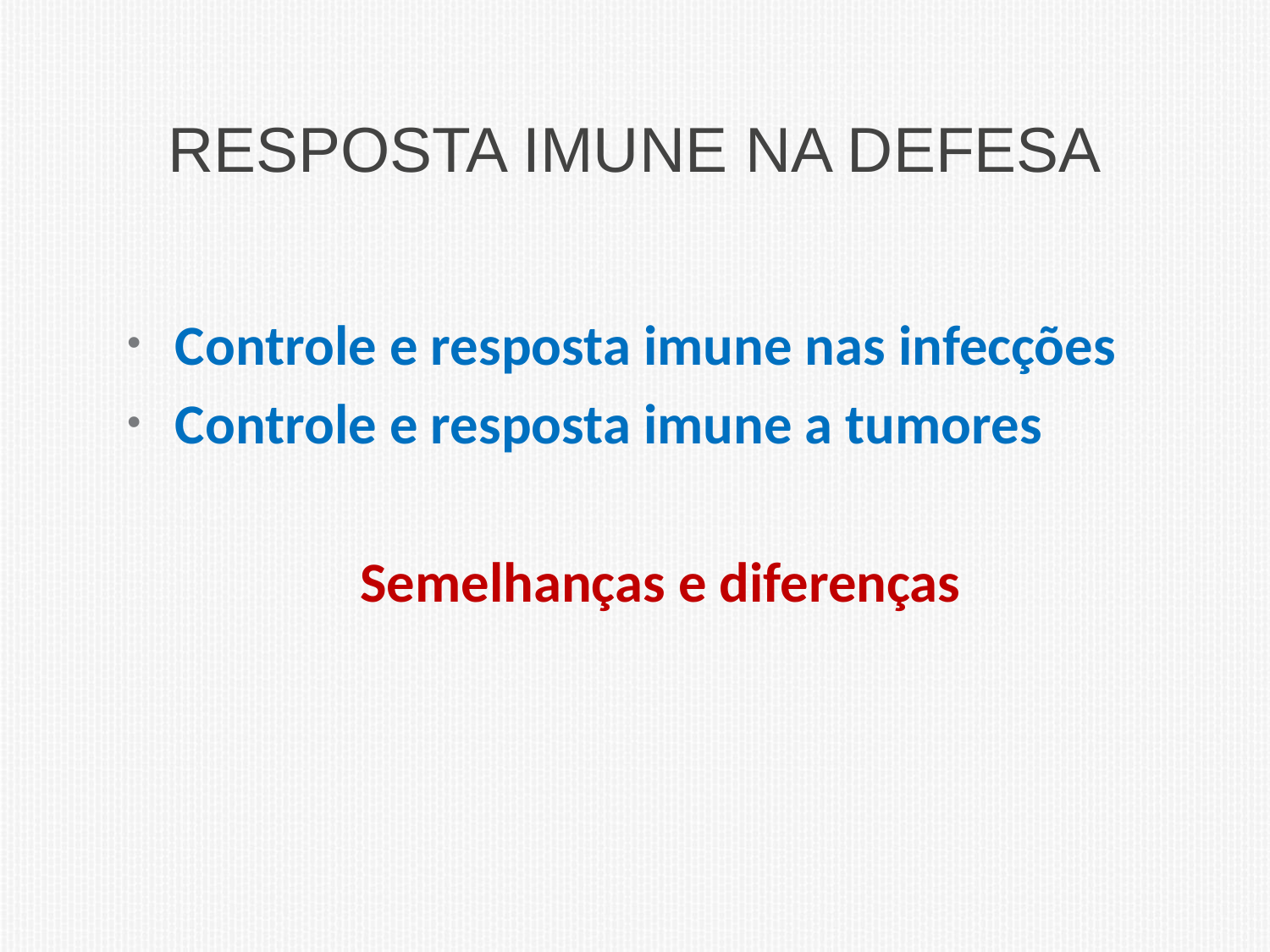

# Resposta Imune na Defesa
Controle e resposta imune nas infecções
Controle e resposta imune a tumores

Semelhanças e diferenças